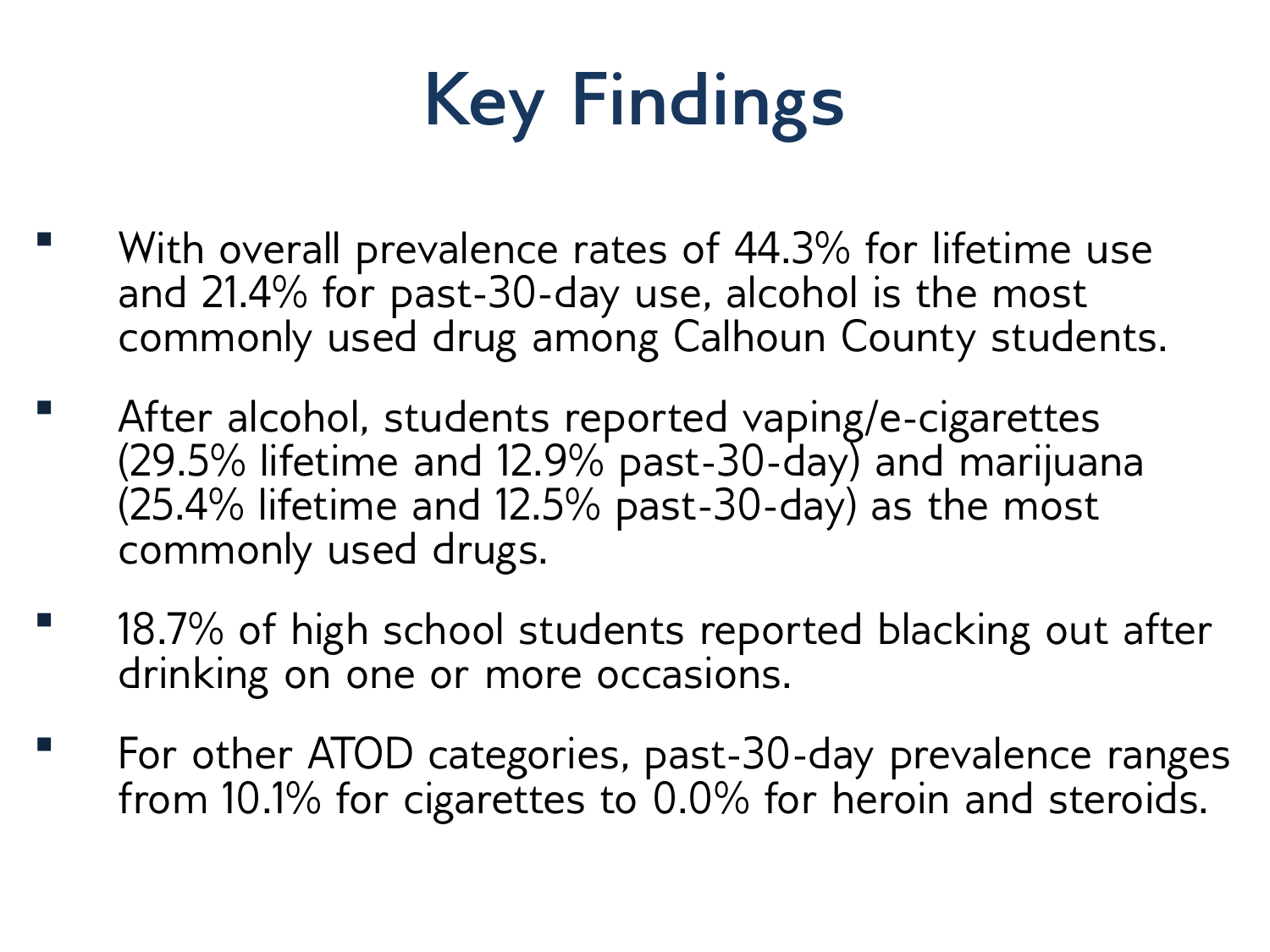

Key Findings
With overall prevalence rates of 44.3% for lifetime use and 21.4% for past-30-day use, alcohol is the most commonly used drug among Calhoun County students.
After alcohol, students reported vaping/e-cigarettes (29.5% lifetime and 12.9% past-30-day) and marijuana (25.4% lifetime and 12.5% past-30-day) as the most commonly used drugs.
18.7% of high school students reported blacking out after drinking on one or more occasions.
For other ATOD categories, past-30-day prevalence ranges from 10.1% for cigarettes to 0.0% for heroin and steroids.